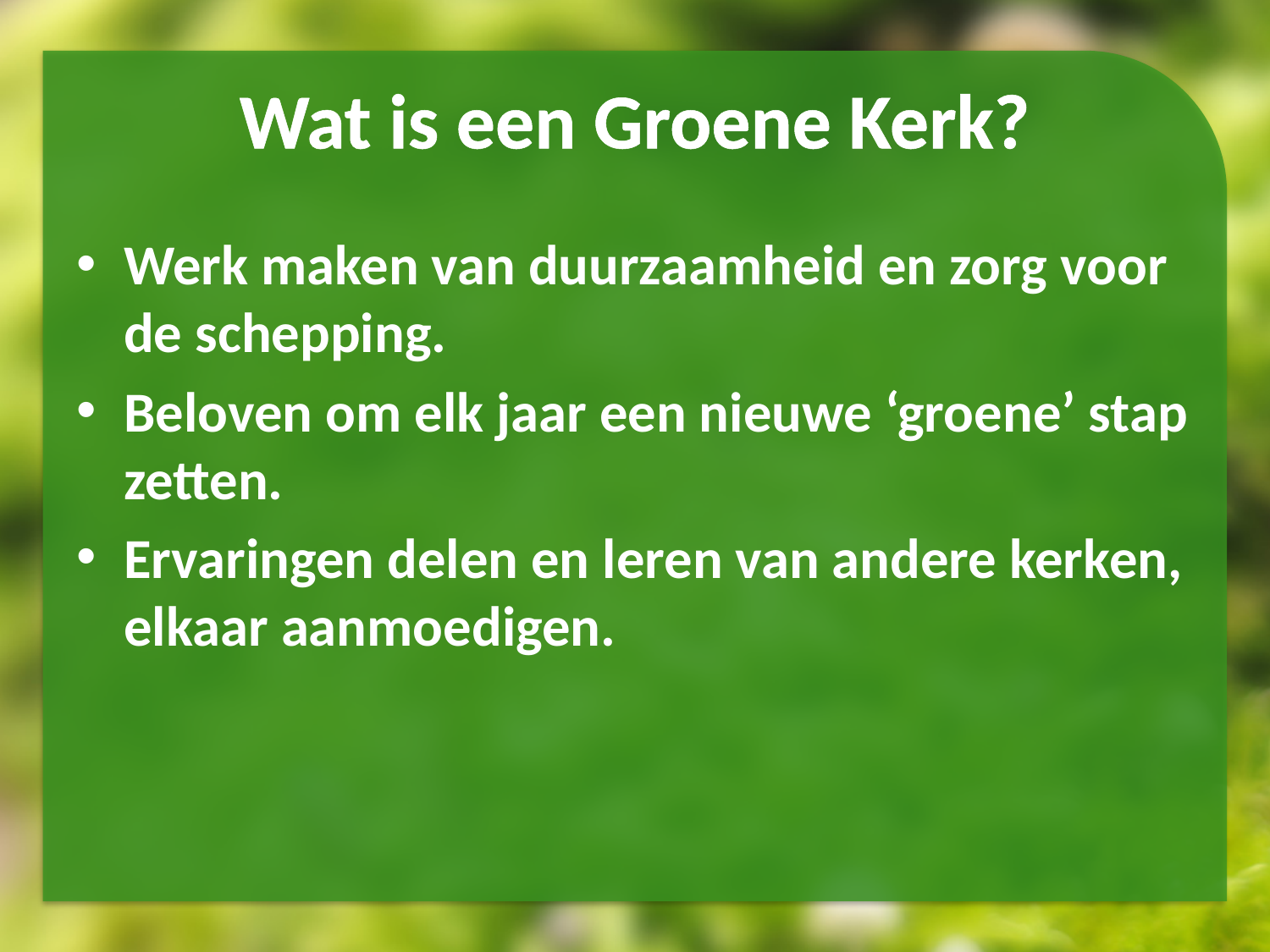

# Wat is een Groene Kerk?

Werk maken van duurzaamheid en zorg voor de schepping.
Beloven om elk jaar een nieuwe ‘groene’ stap zetten.
Ervaringen delen en leren van andere kerken, elkaar aanmoedigen.